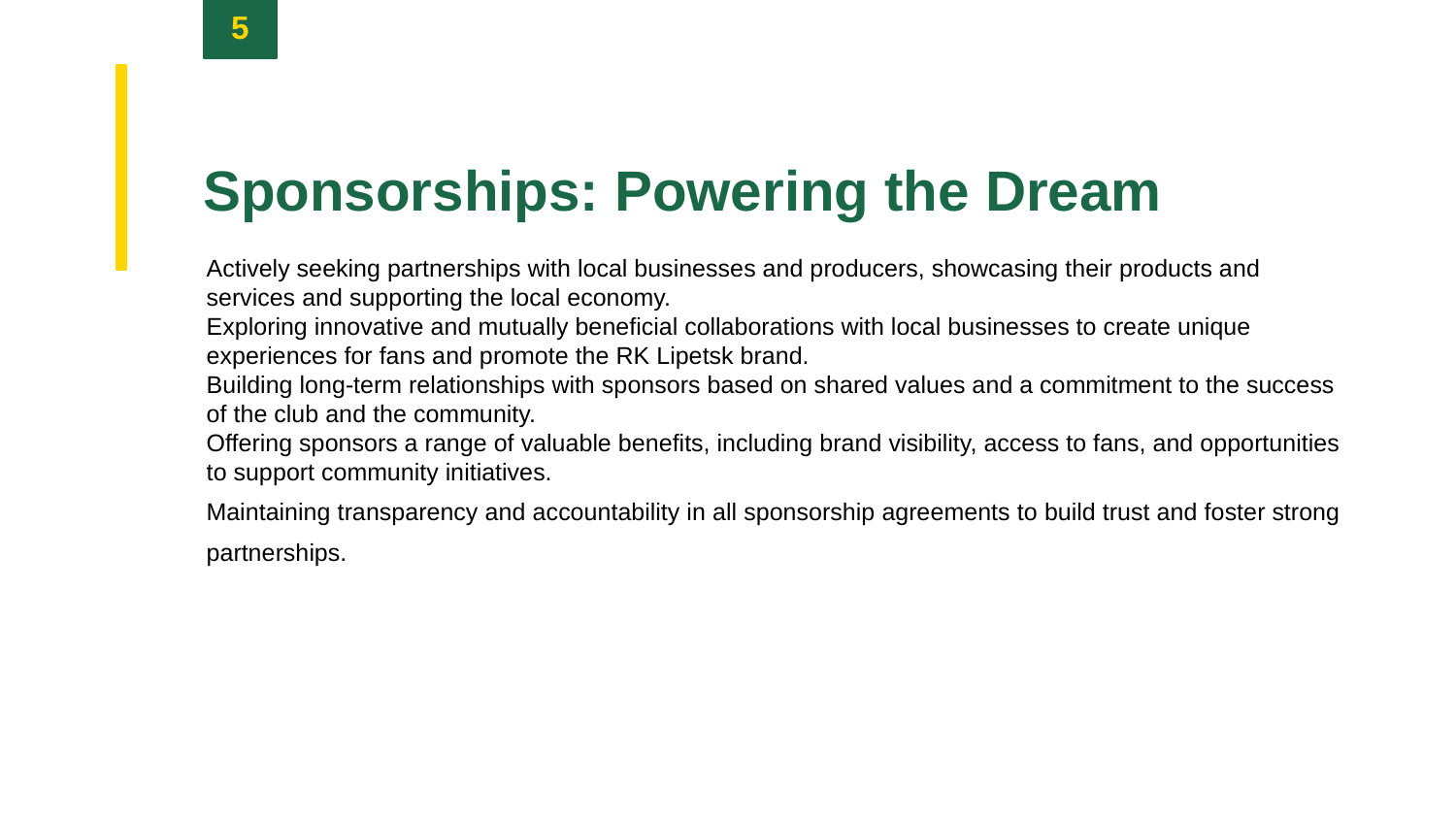

5

Sponsorships: Powering the Dream
Actively seeking partnerships with local businesses and producers, showcasing their products and services and supporting the local economy.
Exploring innovative and mutually beneficial collaborations with local businesses to create unique experiences for fans and promote the RK Lipetsk brand.
Building long-term relationships with sponsors based on shared values and a commitment to the success of the club and the community.
Offering sponsors a range of valuable benefits, including brand visibility, access to fans, and opportunities to support community initiatives.
Maintaining transparency and accountability in all sponsorship agreements to build trust and foster strong partnerships.